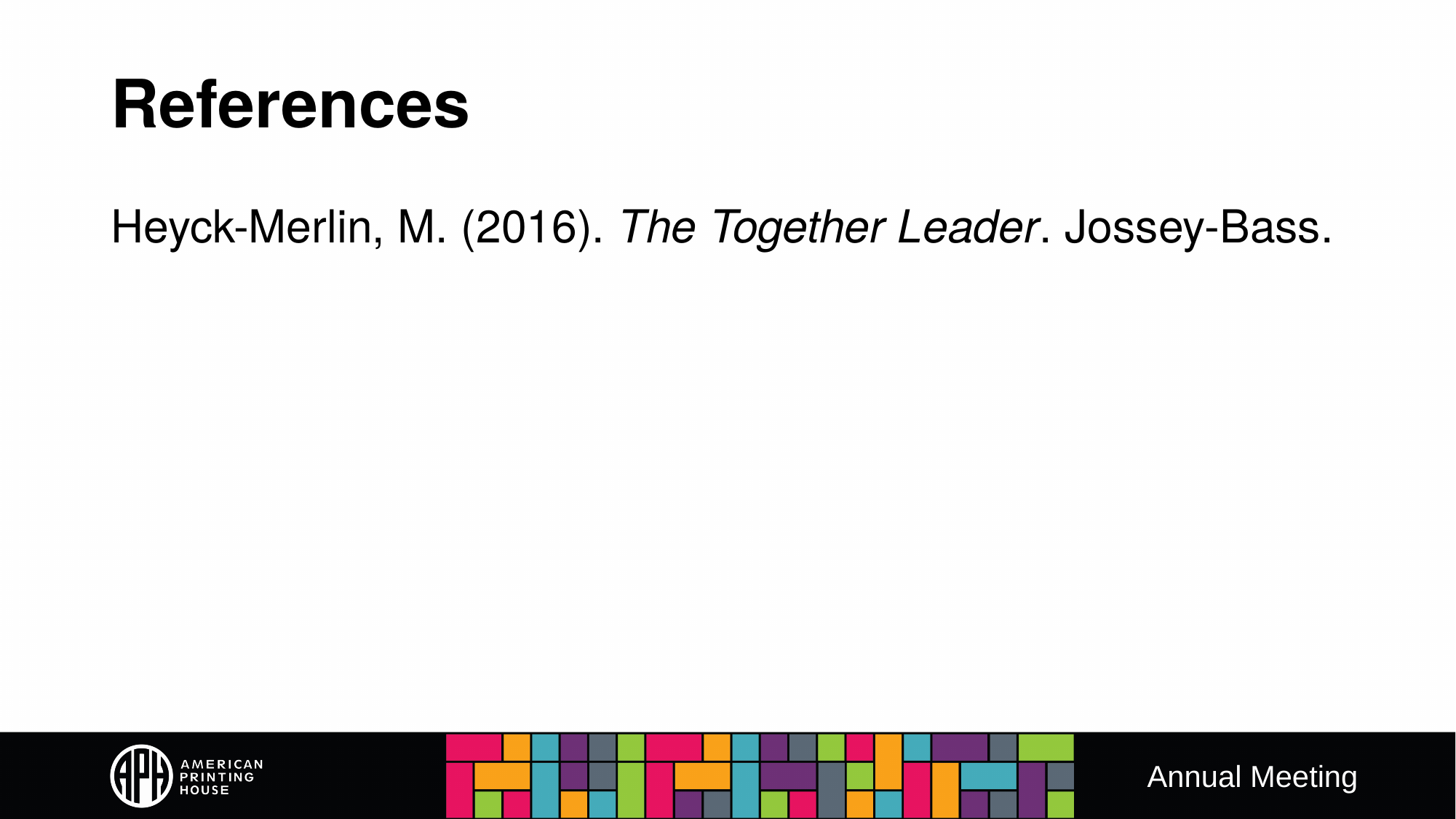

# References
Heyck-Merlin, M. (2016). The Together Leader. Jossey-Bass.